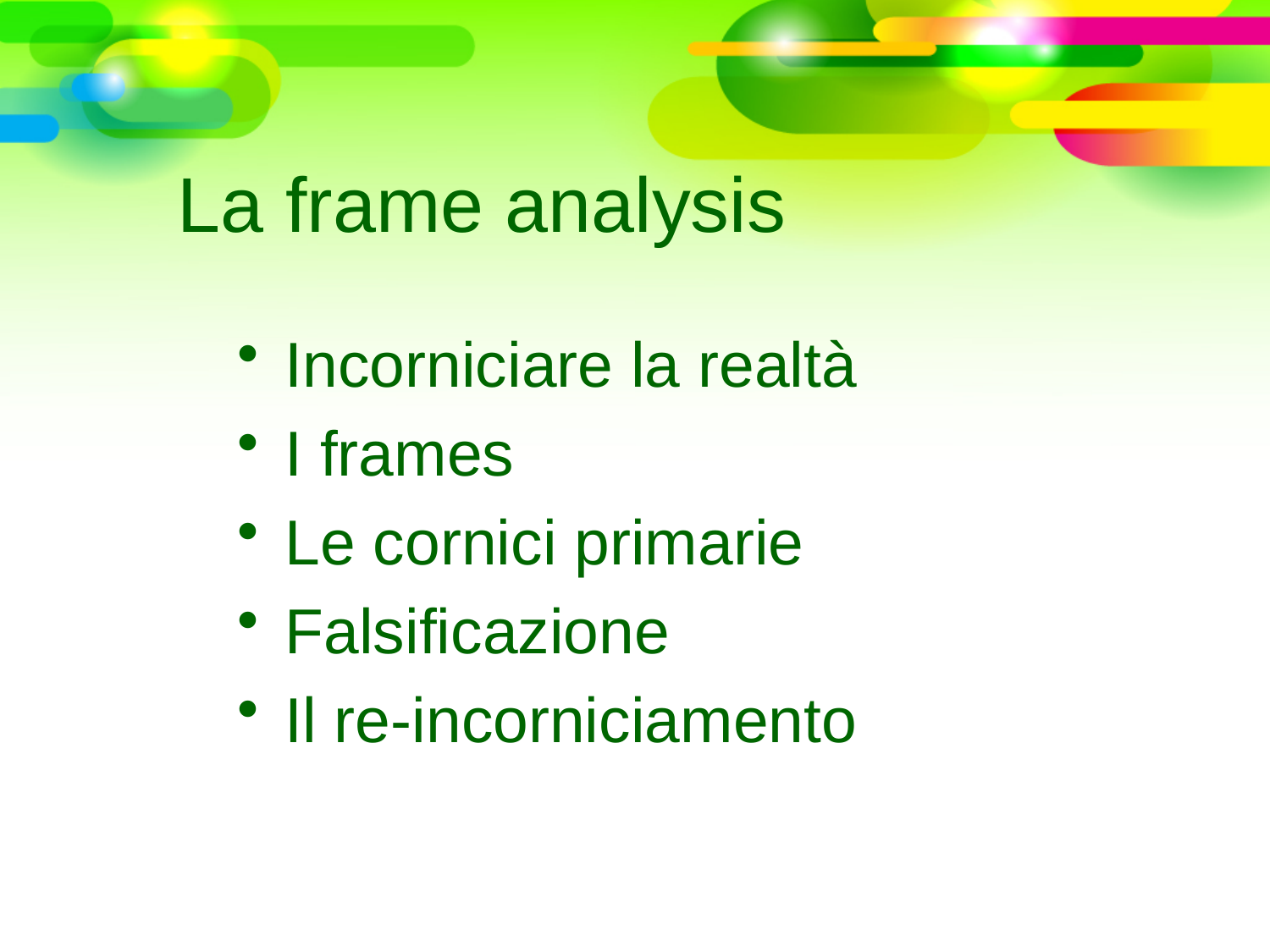

# La frame analysis

Incorniciare la realtà
I frames
Le cornici primarie
Falsificazione
Il re-incorniciamento